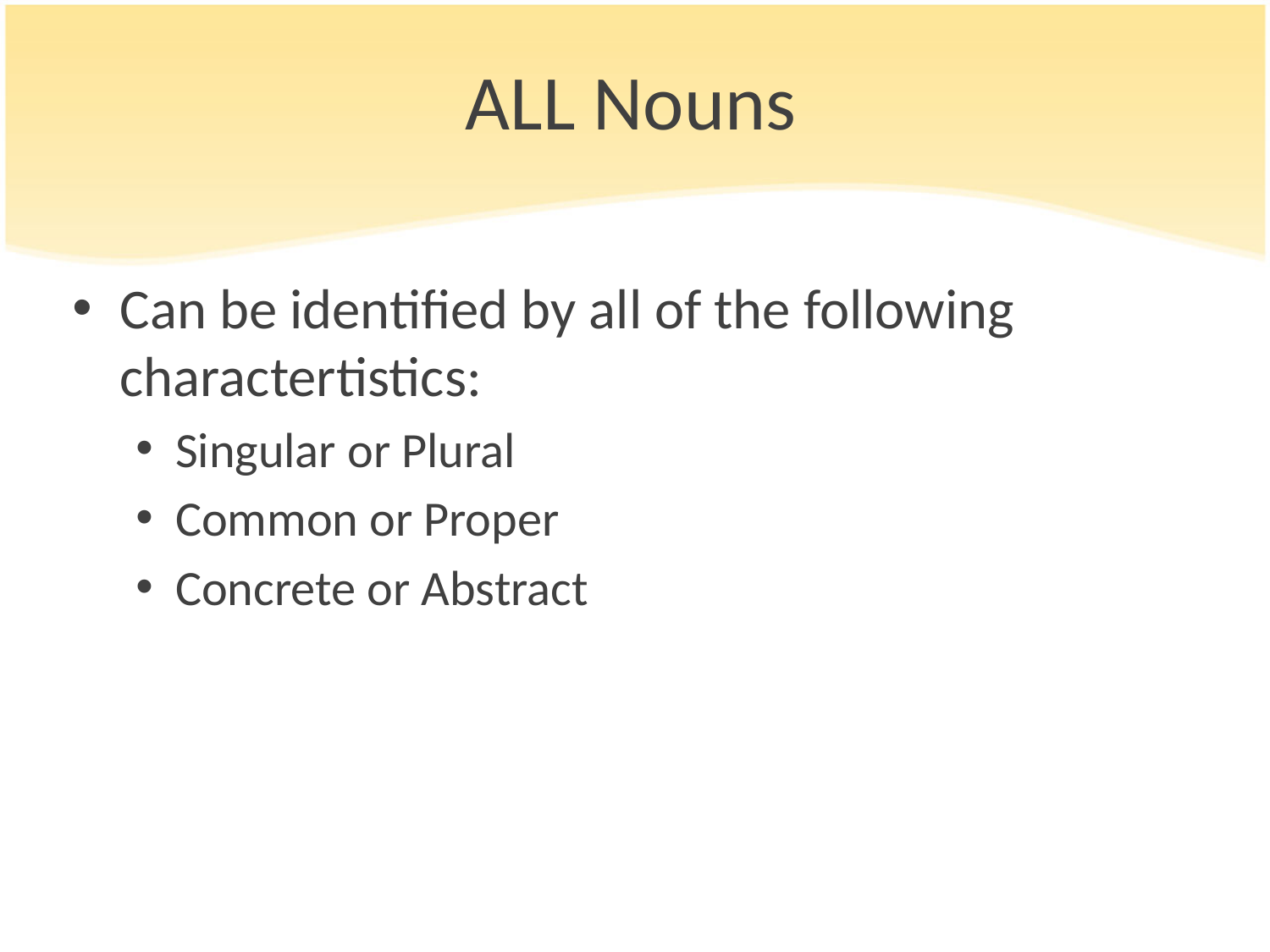

# ALL Nouns
Can be identified by all of the following charactertistics:
Singular or Plural
Common or Proper
Concrete or Abstract